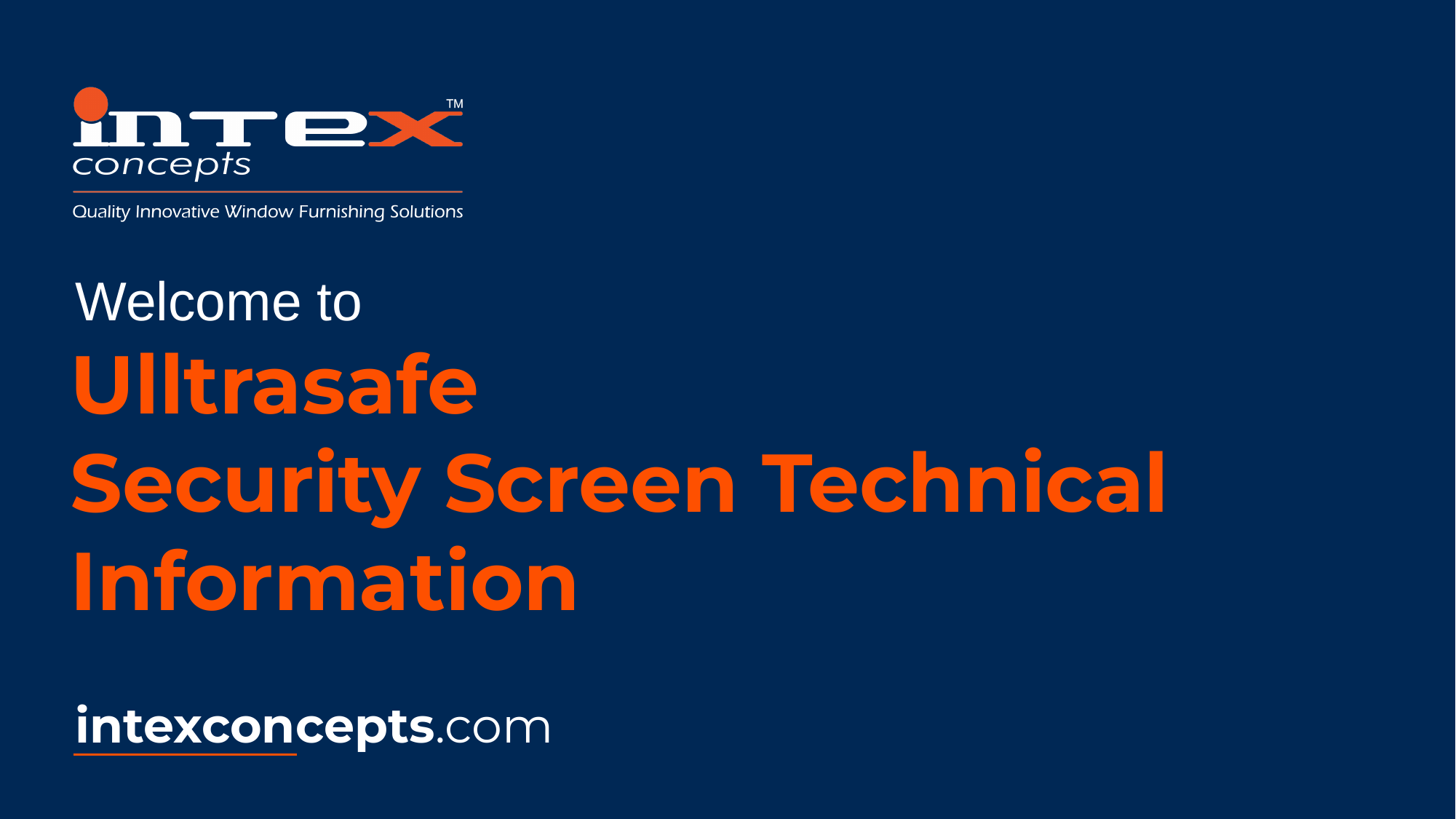

Welcome to
# Ulltrasafe
Security Screen Technical Information
intexconcepts.com